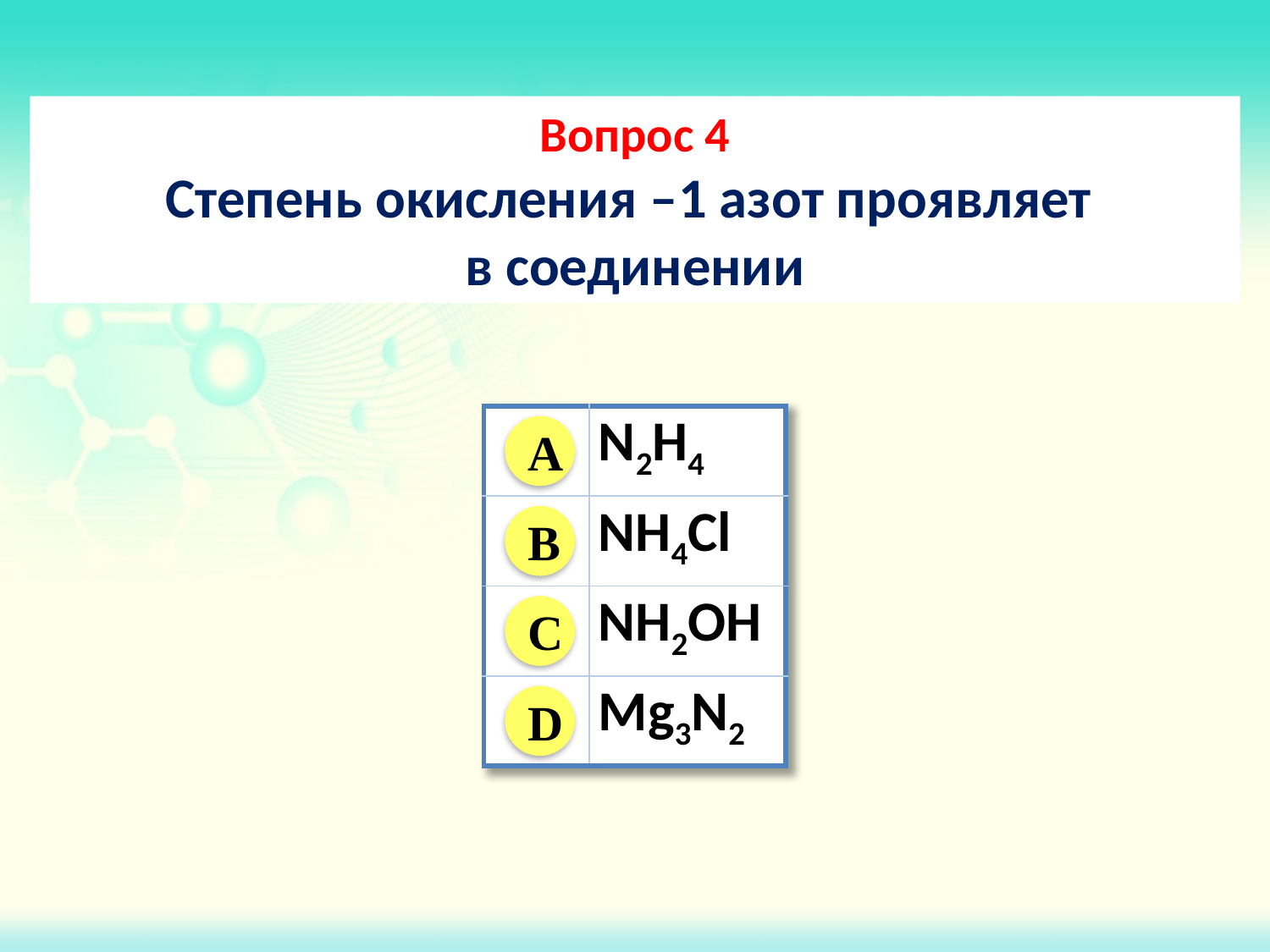

Вопрос 4
Степень окисления –1 азот проявляет
в соединении
|  | N2H4 |
| --- | --- |
|  | NH4Cl |
|  | NH2OH |
|  | Mg3N2 |
A
B
C
D